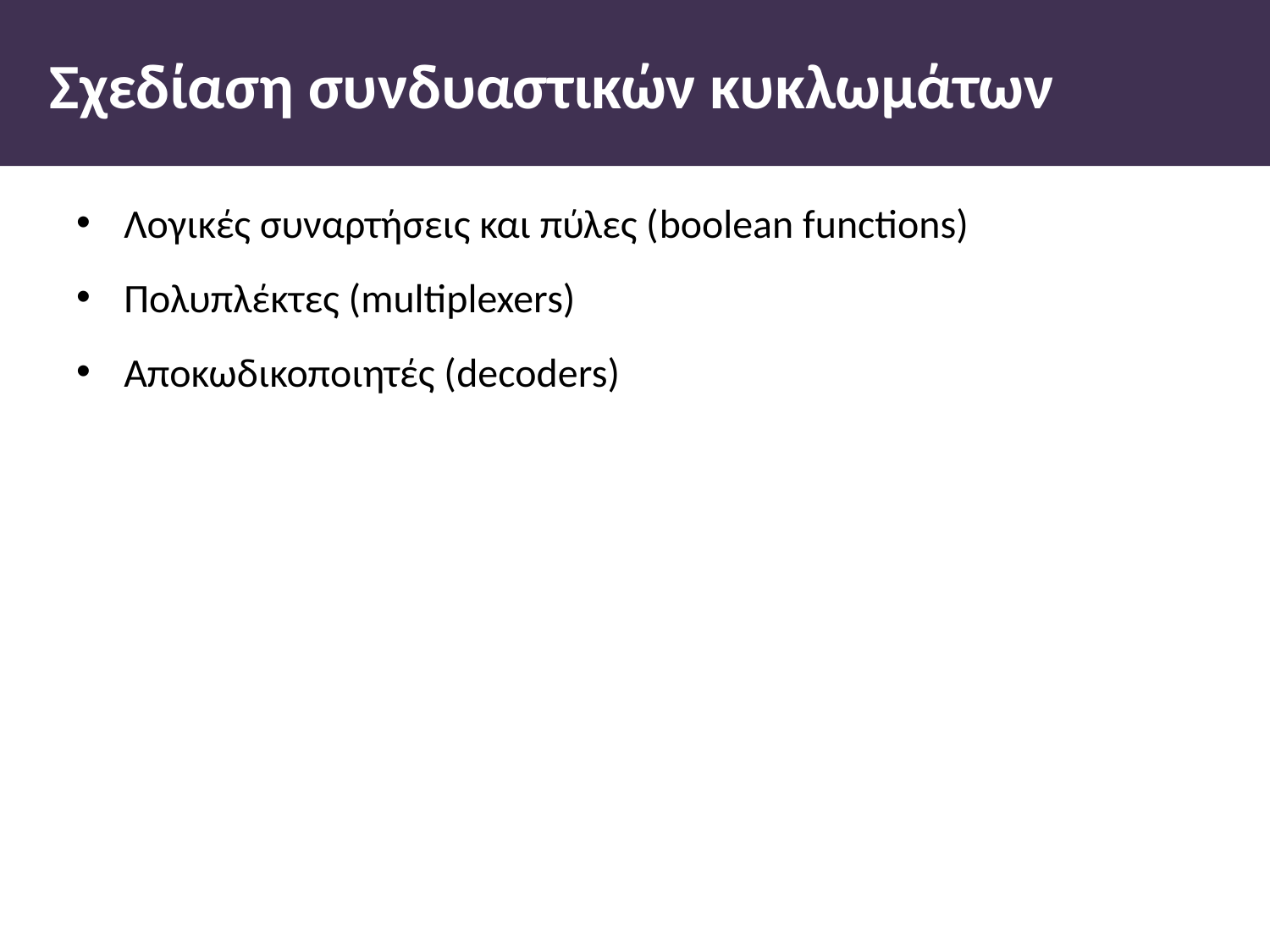

# Σχεδίαση συνδυαστικών κυκλωµάτων
Λογικές συναρτήσεις και πύλες (boolean functions)
Πολυπλέκτες (multiplexers)
Αποκωδικοποιητές (decoders)